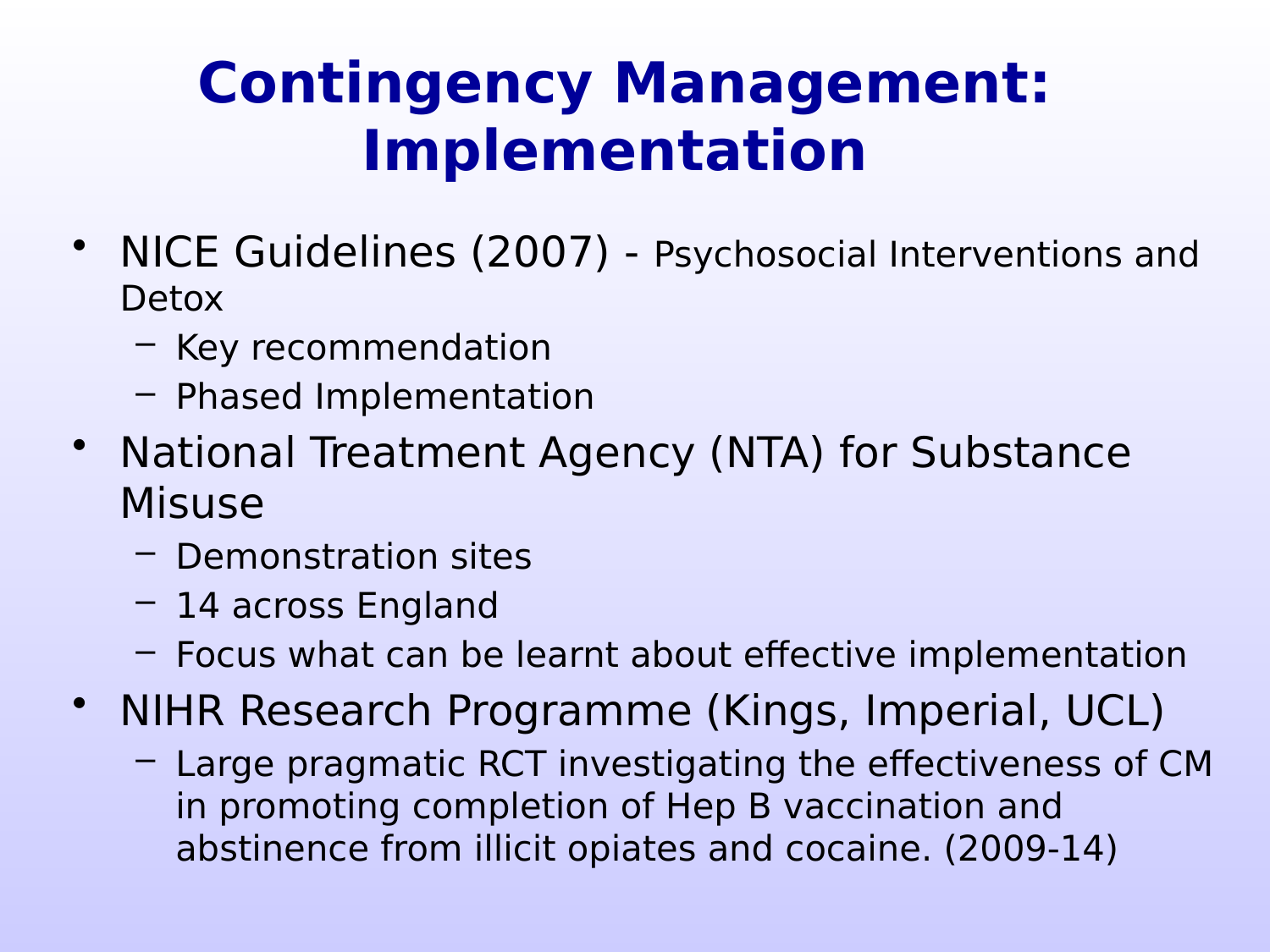

# Contingency Management: Implementation
NICE Guidelines (2007) - Psychosocial Interventions and Detox
Key recommendation
Phased Implementation
National Treatment Agency (NTA) for Substance Misuse
Demonstration sites
14 across England
Focus what can be learnt about effective implementation
NIHR Research Programme (Kings, Imperial, UCL)
Large pragmatic RCT investigating the effectiveness of CM in promoting completion of Hep B vaccination and abstinence from illicit opiates and cocaine. (2009-14)